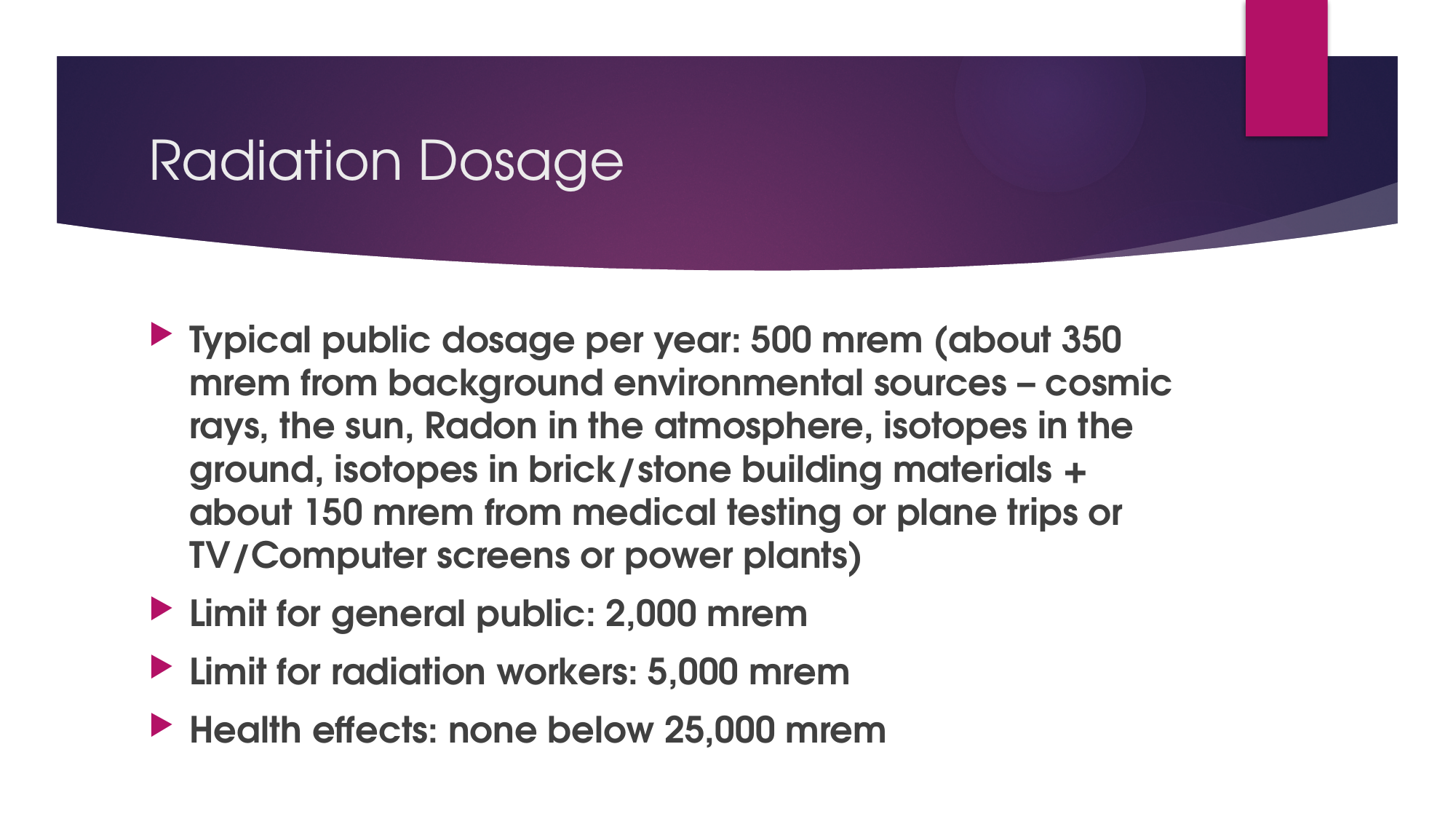

# Radiation Dosage
Typical public dosage per year: 500 mrem (about 350 mrem from background environmental sources – cosmic rays, the sun, Radon in the atmosphere, isotopes in the ground, isotopes in brick/stone building materials + about 150 mrem from medical testing or plane trips or TV/Computer screens or power plants)
Limit for general public: 2,000 mrem
Limit for radiation workers: 5,000 mrem
Health effects: none below 25,000 mrem